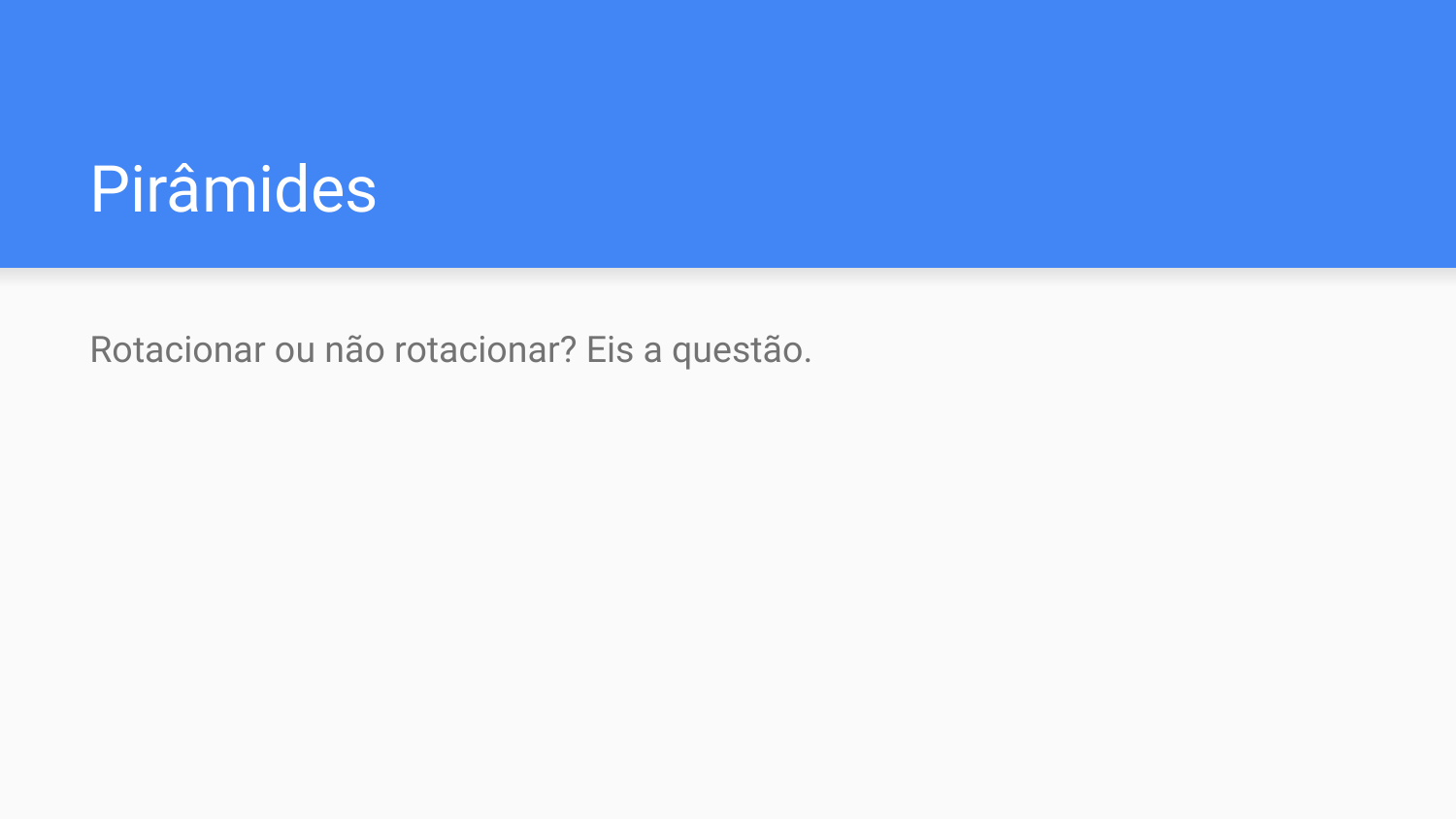

# Pirâmides
Rotacionar ou não rotacionar? Eis a questão.